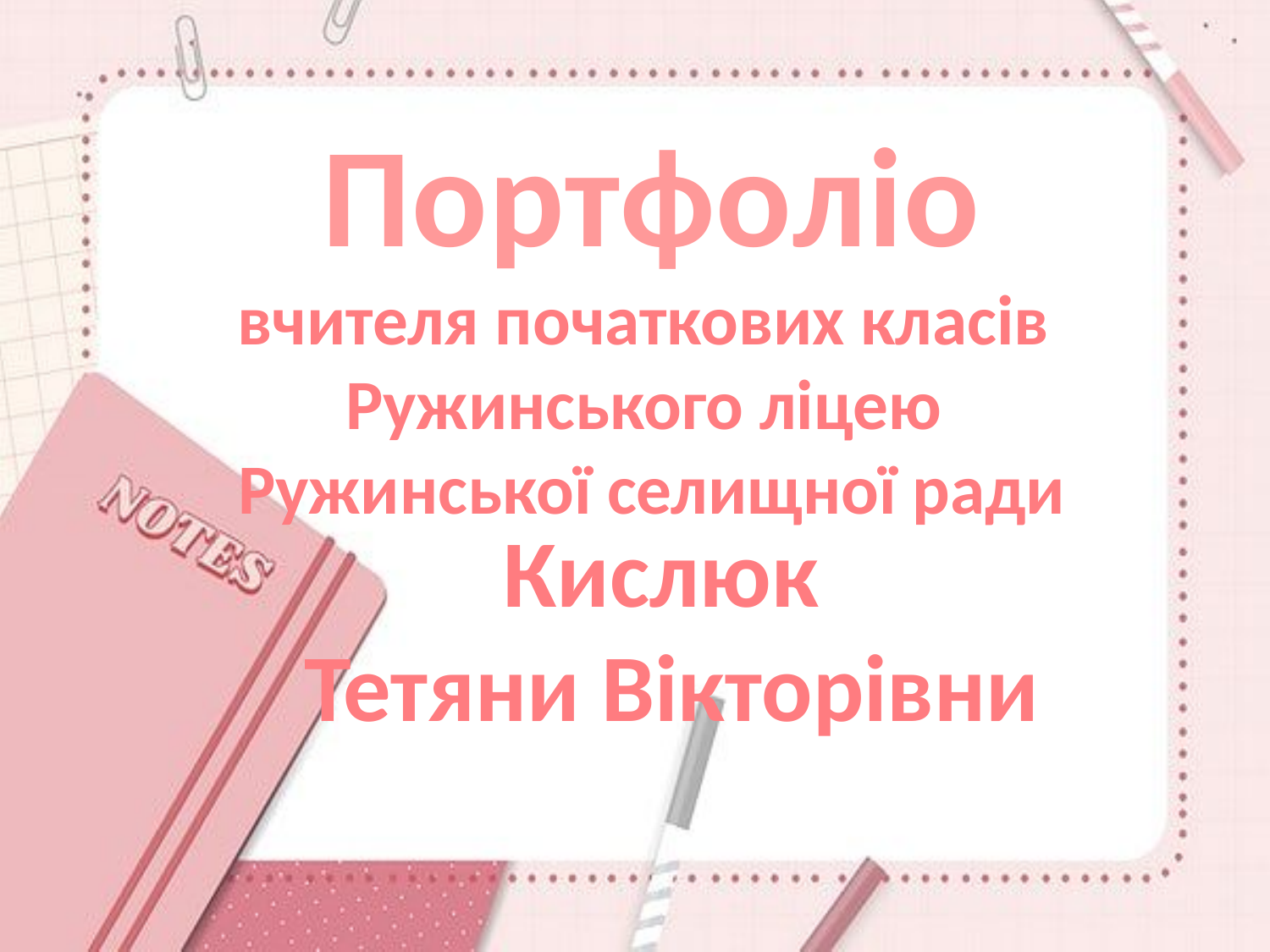

Портфоліо
вчителя початкових класів
Ружинського ліцею
Ружинської селищної ради
Кислюк
Тетяни Вікторівни